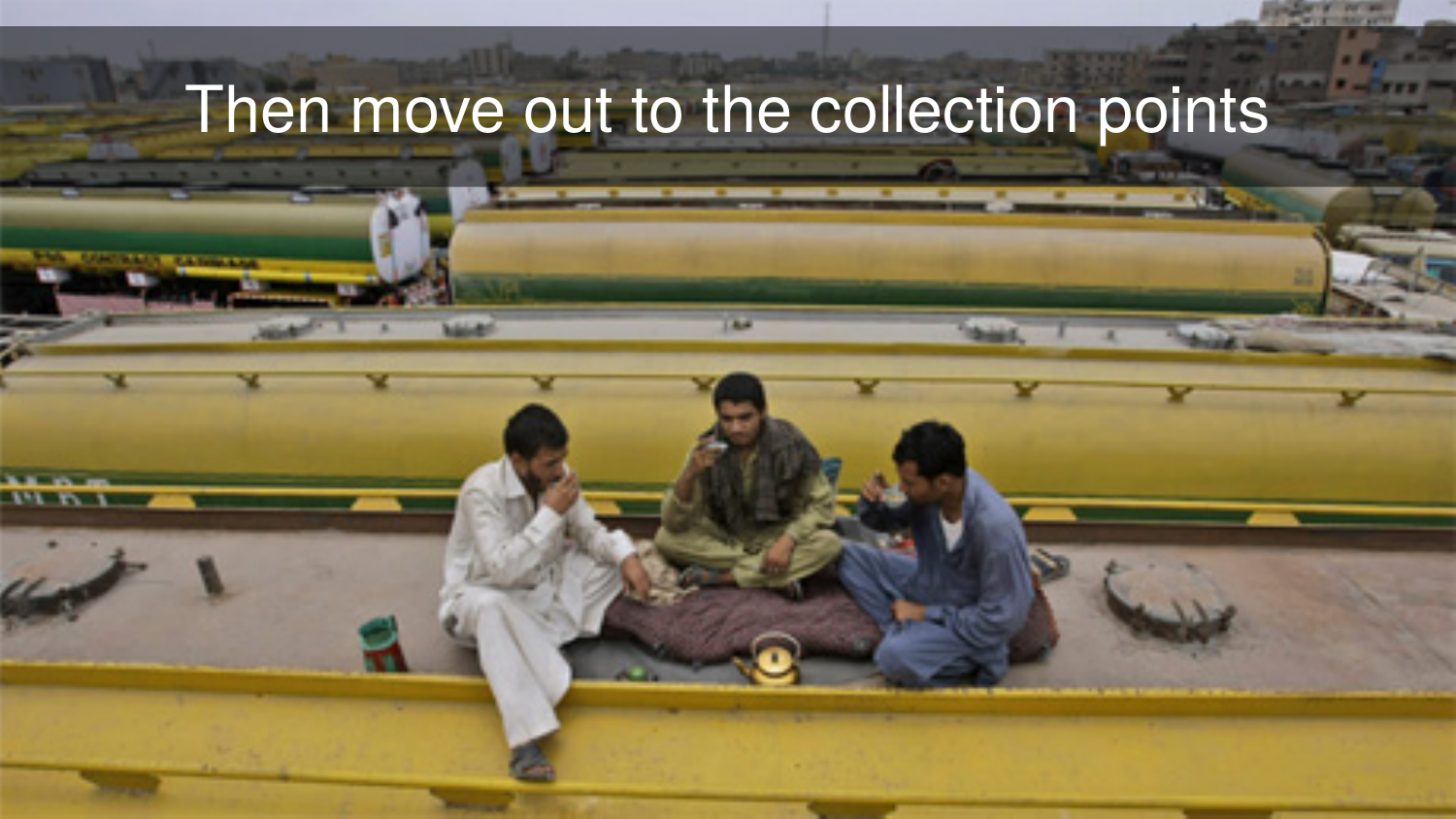

Then move out to the collection points